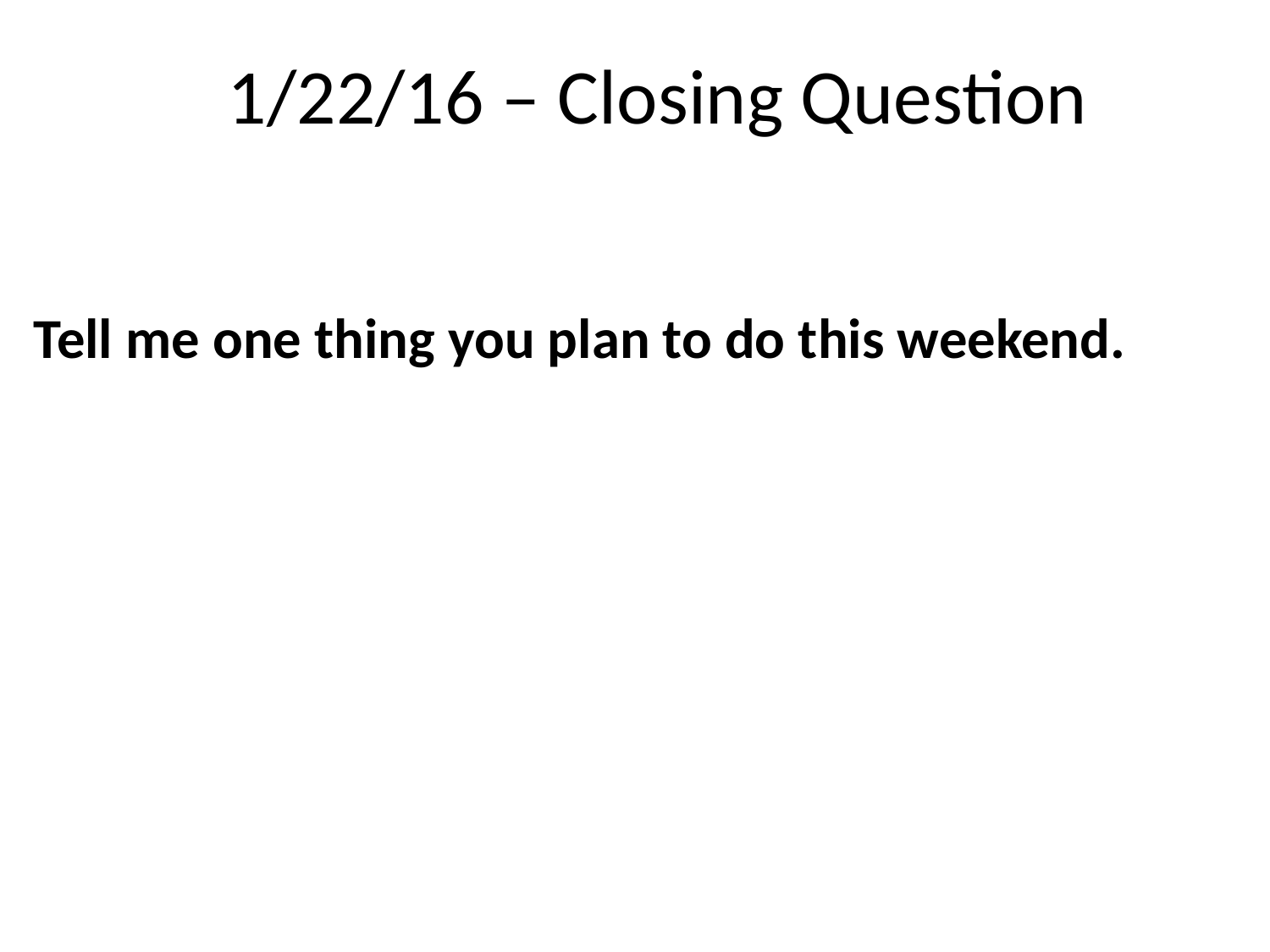

# 1/22/16 – Closing Question

Tell me one thing you plan to do this weekend.